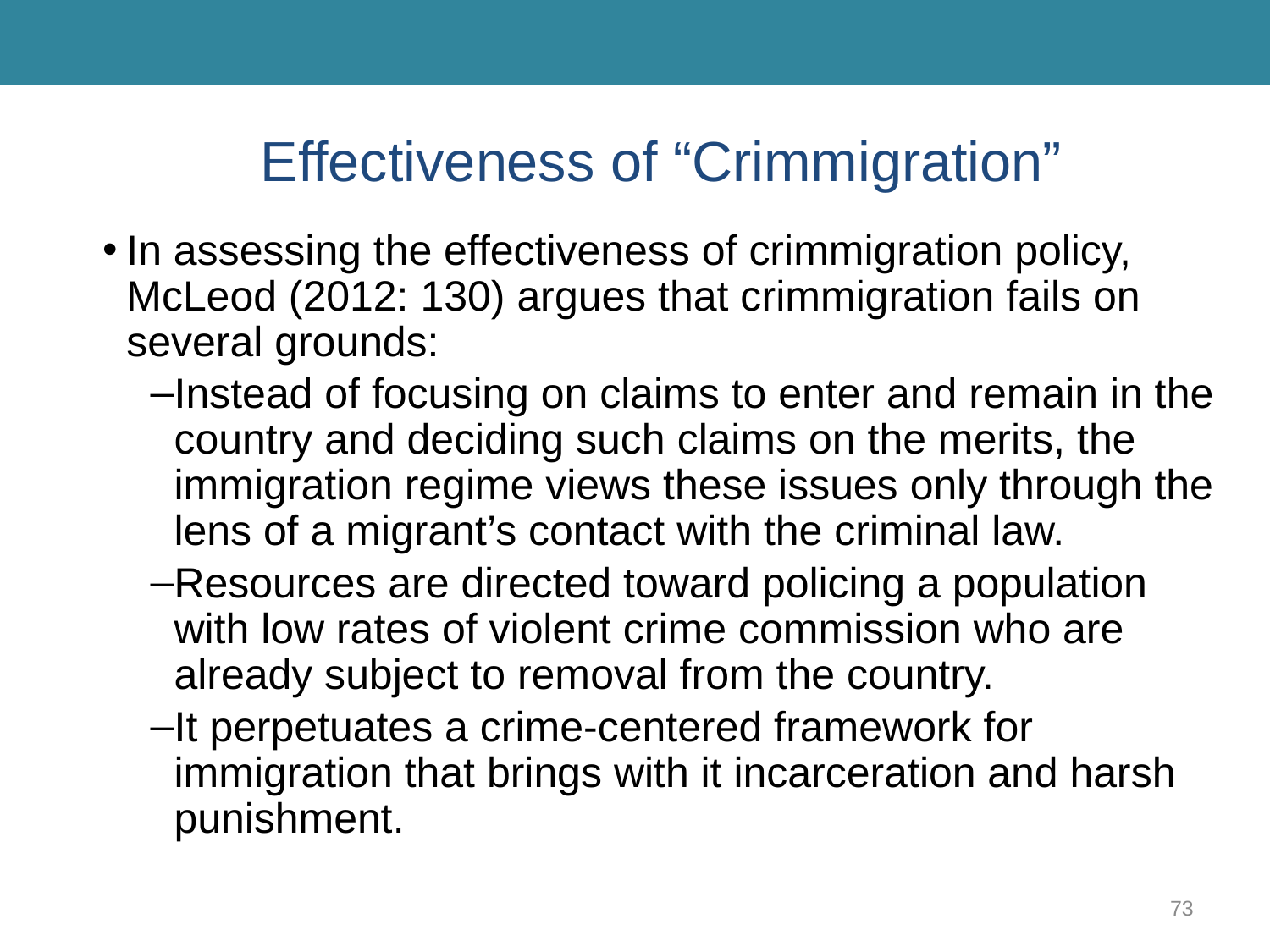

# Effectiveness of “Crimmigration”
In assessing the effectiveness of crimmigration policy, McLeod (2012: 130) argues that crimmigration fails on several grounds:
Instead of focusing on claims to enter and remain in the country and deciding such claims on the merits, the immigration regime views these issues only through the lens of a migrant’s contact with the criminal law.
Resources are directed toward policing a population with low rates of violent crime commission who are already subject to removal from the country.
It perpetuates a crime-centered framework for immigration that brings with it incarceration and harsh punishment.
73